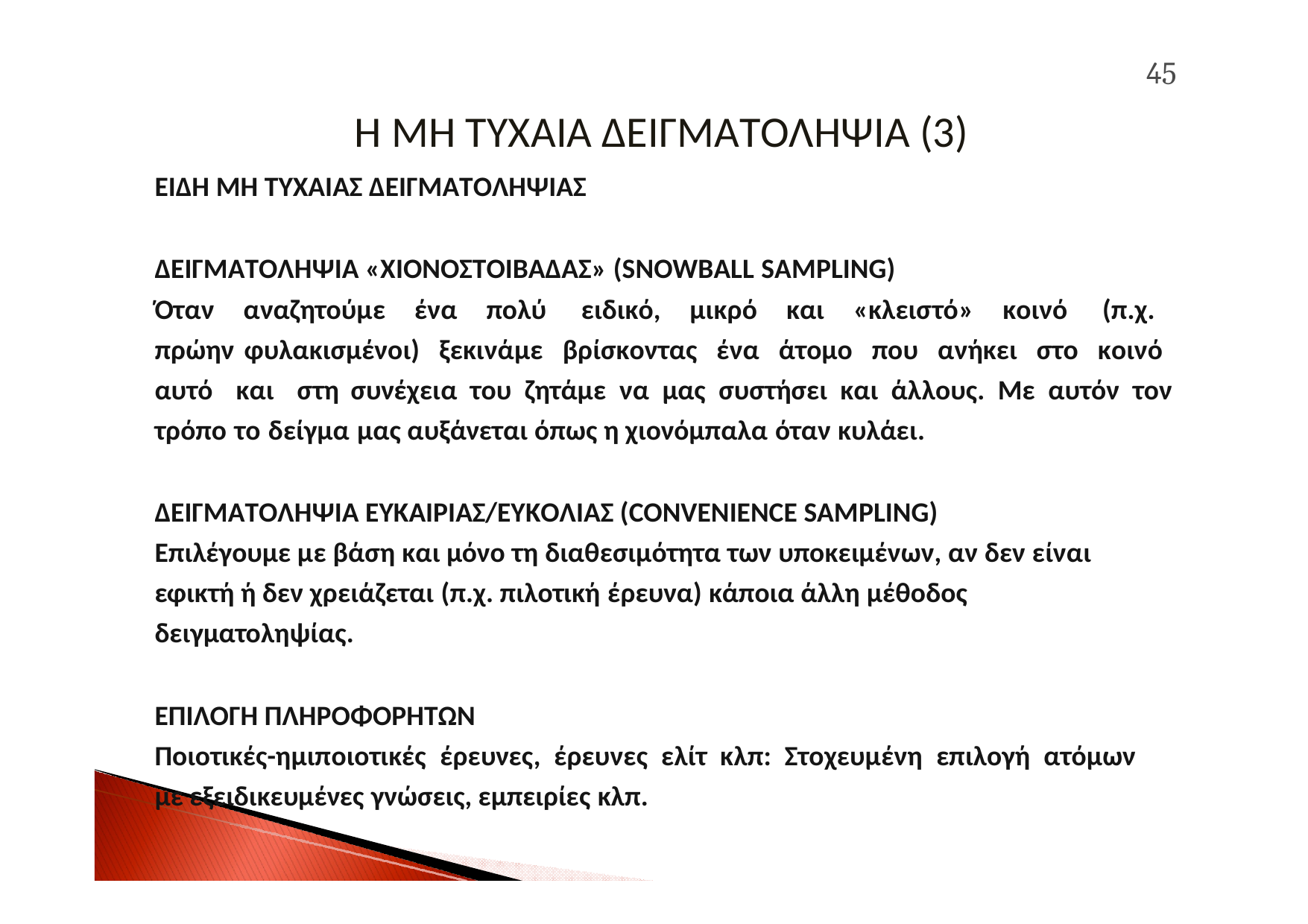

45
# Η ΜΗ ΤΥΧΑΙΑ ΔΕΙΓΜΑΤΟΛΗΨΙΑ (3)
ΕΙΔΗ ΜΗ ΤΥΧΑΙΑΣ ΔΕΙΓΜΑΤΟΛΗΨΙΑΣ

ΔΕΙΓΜΑΤΟΛΗΨΙΑ «ΧΙΟΝΟΣΤΟΙΒΑΔΑΣ» (SNOWBALL SAMPLING)
Όταν   αναζητούμε   ένα   πολύ    ειδικό,   μικρό   και   «κλειστό»   κοινό    (π.χ.   πρώην φυλακισμένοι)  ξεκινάμε  βρίσκοντας  ένα  άτομο  που  ανήκει  στο  κοινό  αυτό  και  στη συνέχεια του ζητάμε να μας συστήσει και άλλους. Με αυτόν τον τρόπο το δείγμα μας αυξάνεται όπως η χιονόμπαλα όταν κυλάει.

ΔΕΙΓΜΑΤΟΛΗΨΙΑ ΕΥΚΑΙΡΙΑΣ/ΕΥΚΟΛΙΑΣ (CONVENIENCE SAMPLING)
Επιλέγουμε με βάση και μόνο τη διαθεσιμότητα των υποκειμένων, αν δεν είναι εφικτή ή δεν χρειάζεται (π.χ. πιλοτική έρευνα) κάποια άλλη μέθοδος δειγματοληψίας.

ΕΠΙΛΟΓΗ ΠΛΗΡΟΦΟΡΗΤΩΝ
Ποιοτικές-ημιποιοτικές  έρευνες,  έρευνες  ελίτ  κλπ:  Στοχευμένη  επιλογή  ατόμων  με εξειδικευμένες γνώσεις, εμπειρίες κλπ.